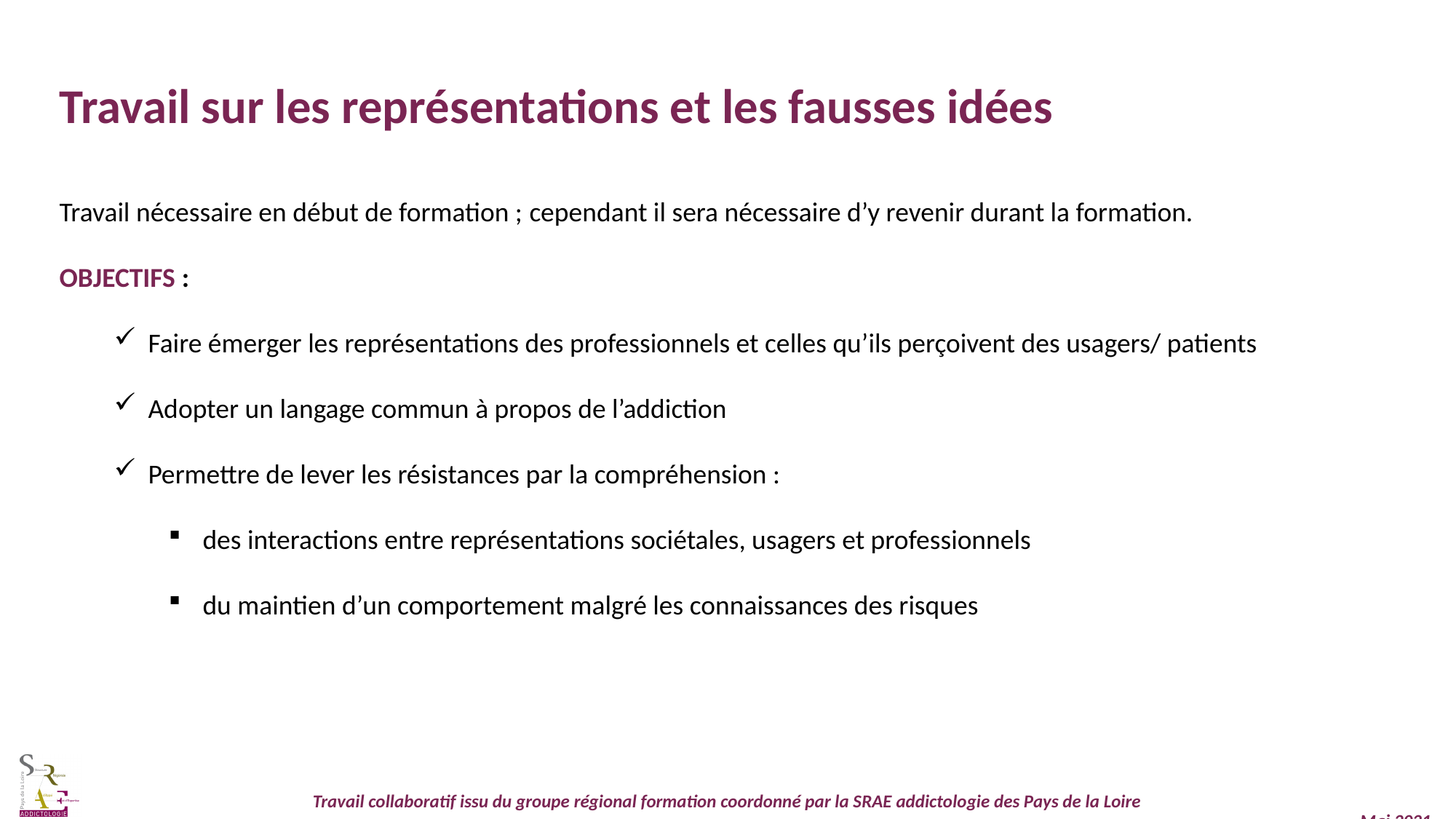

Travail sur les représentations et les fausses idées
Travail nécessaire en début de formation ; cependant il sera nécessaire d’y revenir durant la formation.

OBJECTIFS :
Faire émerger les représentations des professionnels et celles qu’ils perçoivent des usagers/ patients
Adopter un langage commun à propos de l’addiction
Permettre de lever les résistances par la compréhension :
des interactions entre représentations sociétales, usagers et professionnels
du maintien d’un comportement malgré les connaissances des risques